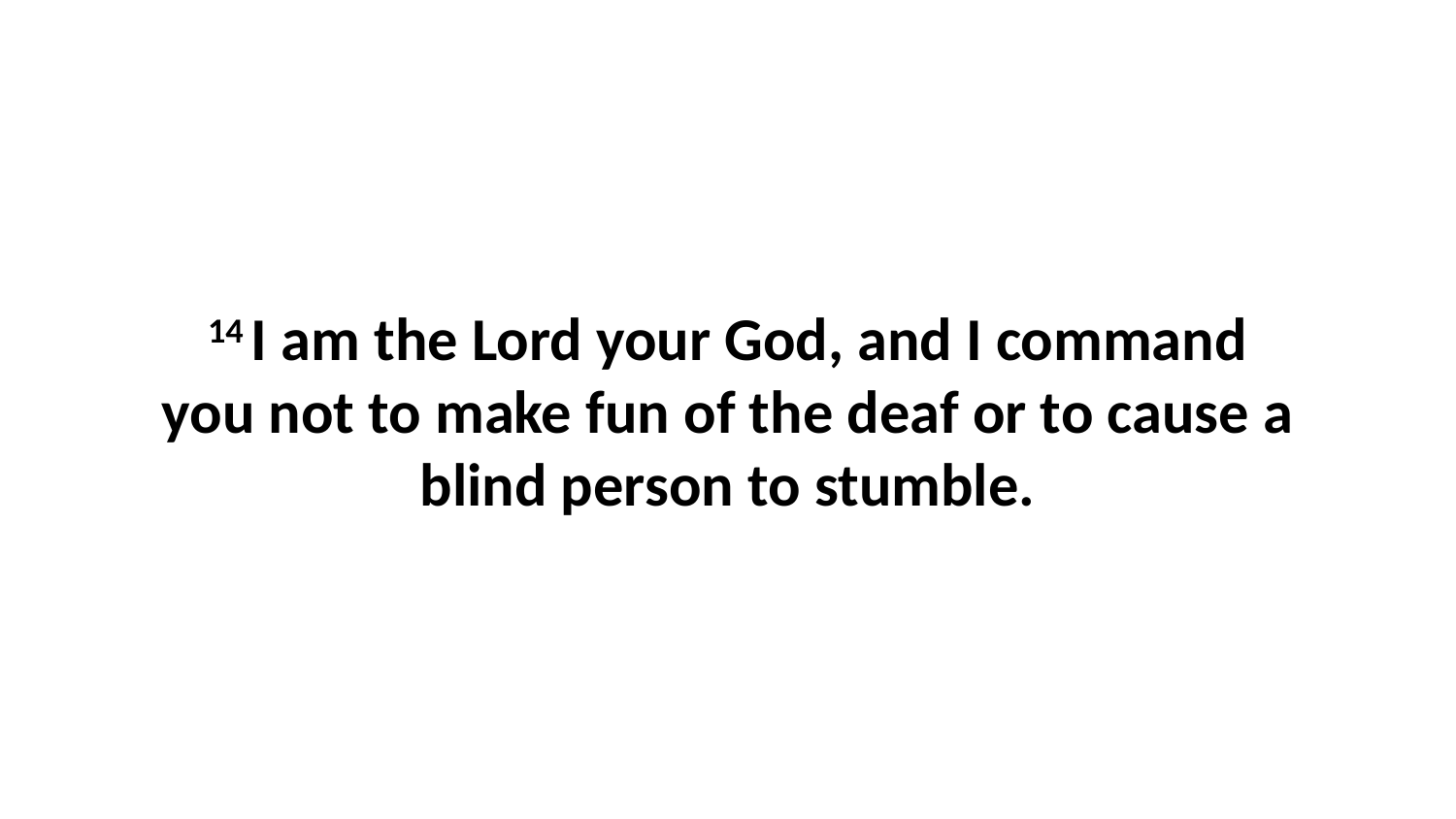

14 I am the Lord your God, and I command you not to make fun of the deaf or to cause a blind person to stumble.